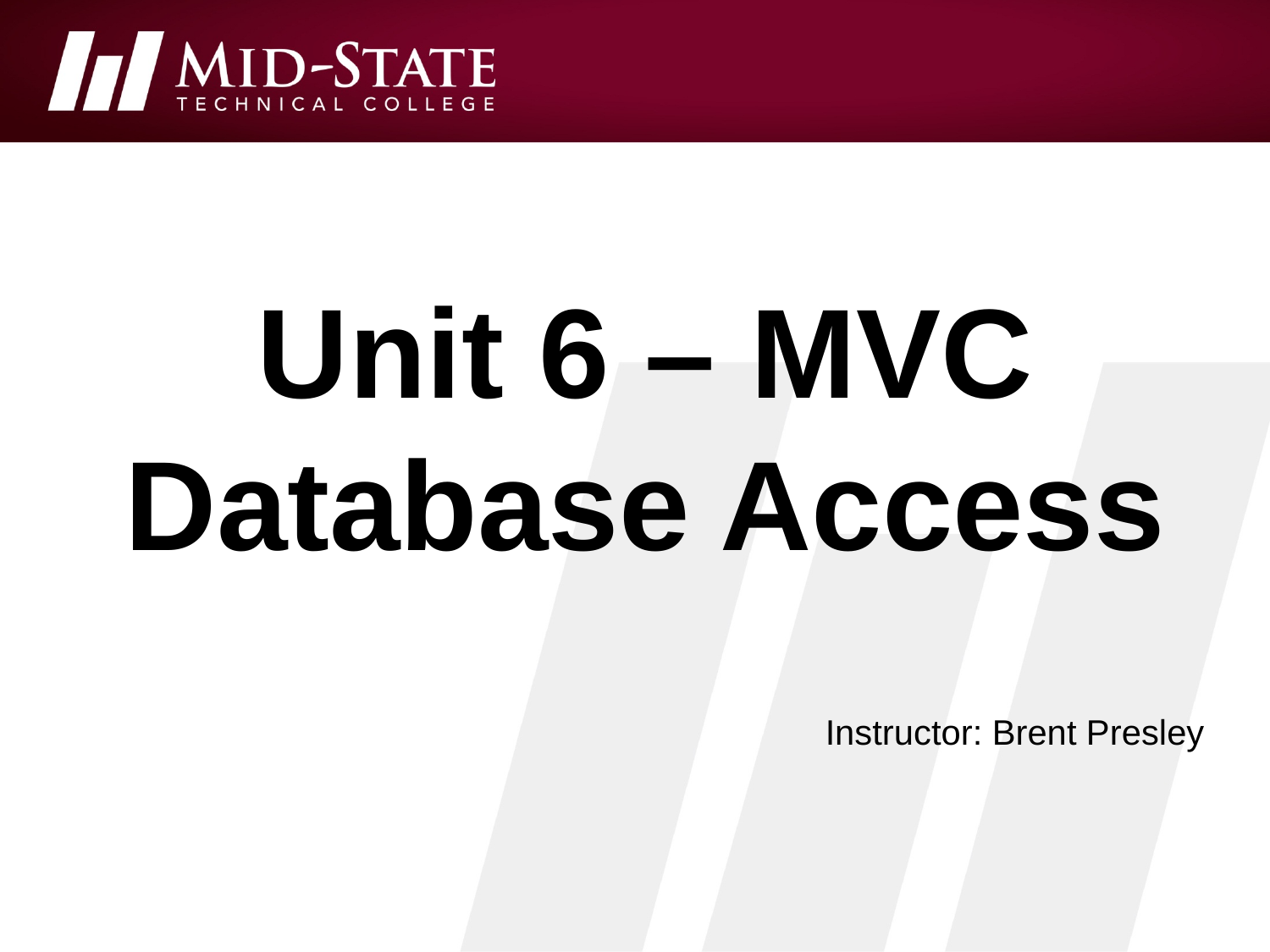

# Unit 6 – MVC Database Access
Instructor: Brent Presley